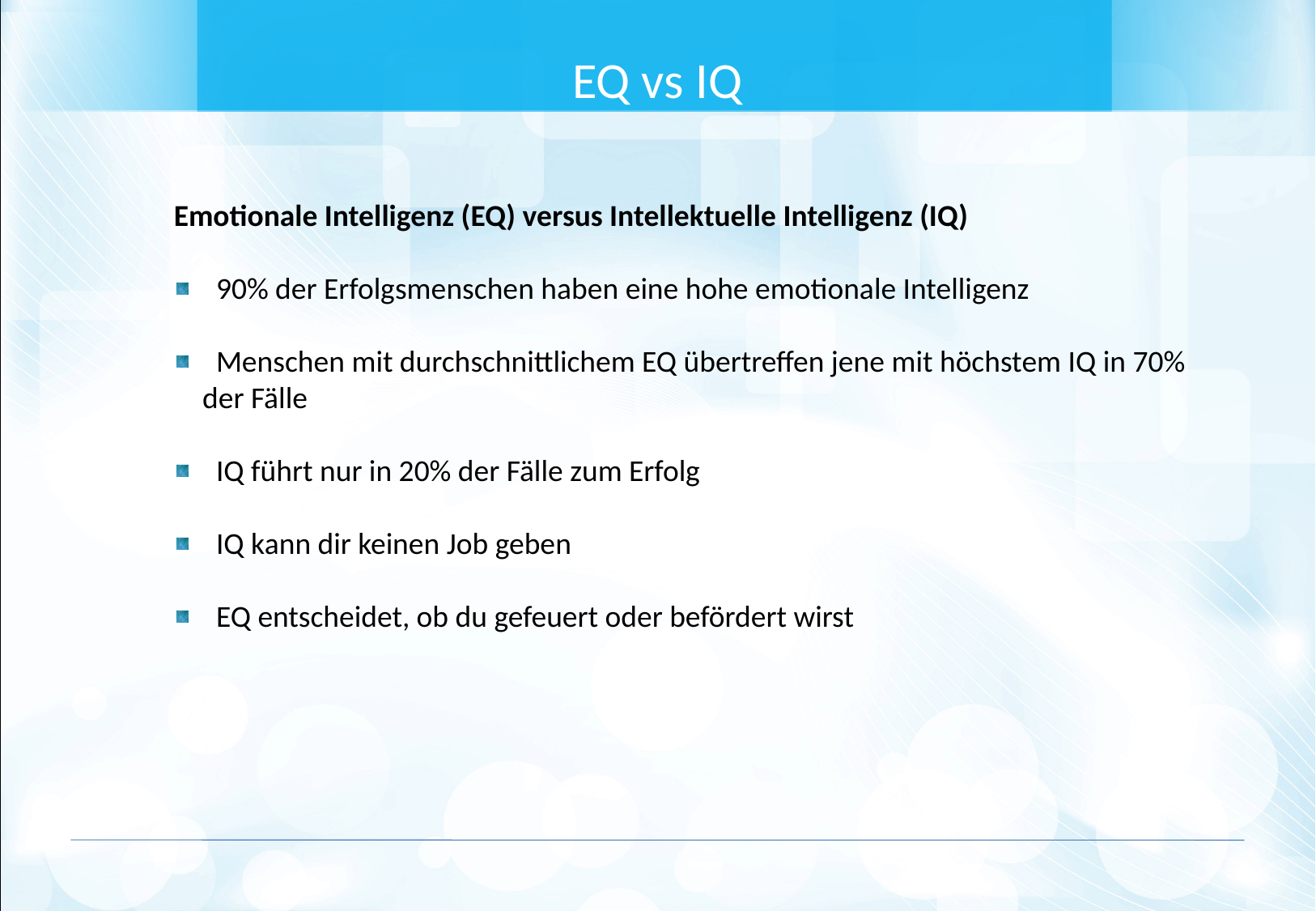

EQ vs IQ
Emotionale Intelligenz (EQ) versus Intellektuelle Intelligenz (IQ)

  90% der Erfolgsmenschen haben eine hohe emotionale Intelligenz

  Menschen mit durchschnittlichem EQ übertreffen jene mit höchstem IQ in 70% der Fälle

  IQ führt nur in 20% der Fälle zum Erfolg

  IQ kann dir keinen Job geben

  EQ entscheidet, ob du gefeuert oder befördert wirst